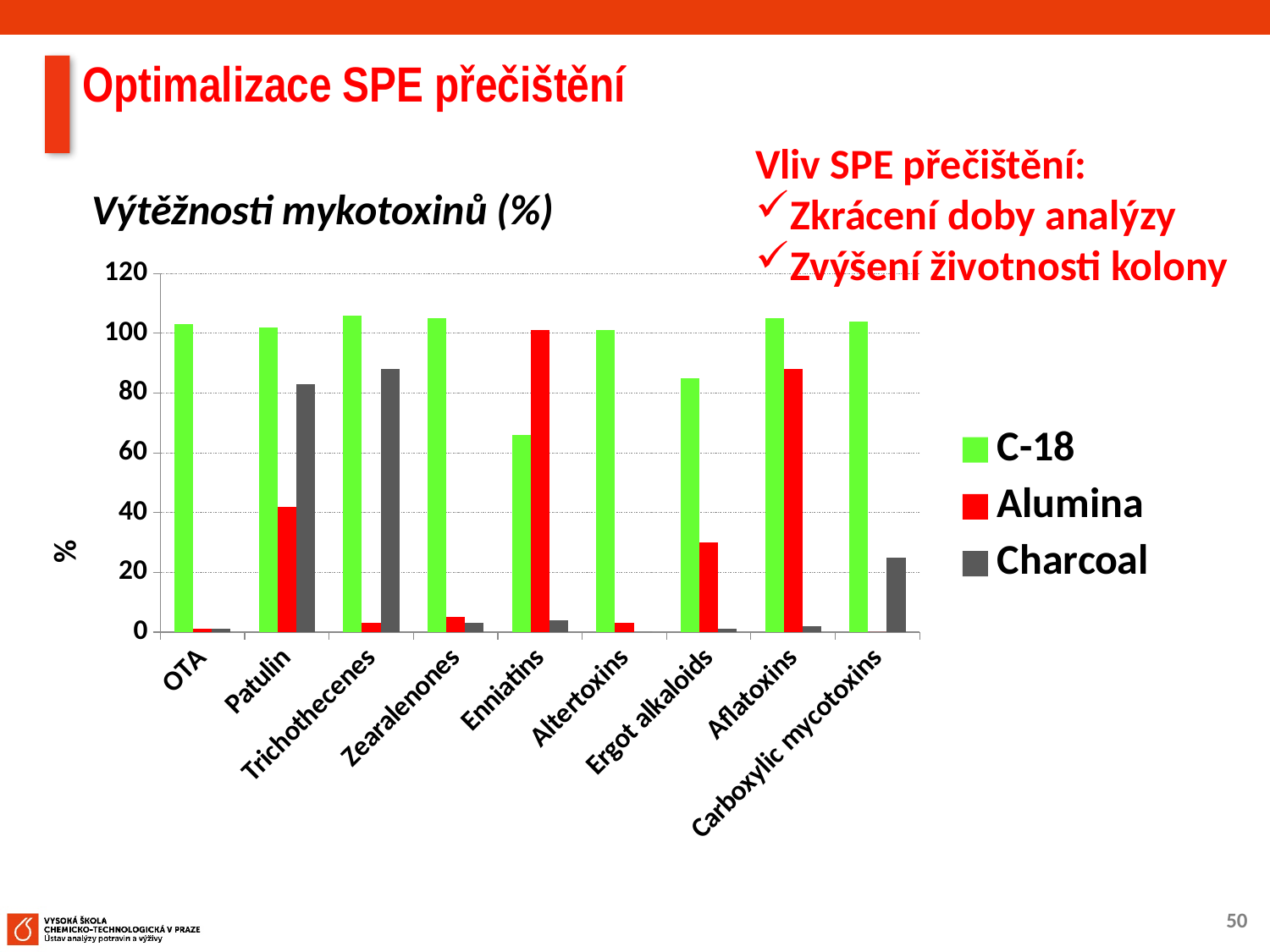

Optimalizace SPE přečištění
Vliv SPE přečištění:
Zkrácení doby analýzy
Zvýšení životnosti kolony
 Výtěžnosti mykotoxinů (%)

### Chart

| Category | C-18 | Alumina | Charcoal |
|---|---|---|---|
| OTA | 103.0 | 1.0 | 1.0 |
| Patulin | 102.0 | 42.0 | 83.0 |
| Trichothecenes | 106.0 | 3.0 | 88.0 |
| Zearalenones | 105.0 | 5.0 | 3.0 |
| Enniatins | 66.0 | 101.0 | 4.0 |
| Altertoxins | 101.0 | 3.0 | 0.0 |
| Ergot alkaloids | 85.0 | 30.0 | 1.0 |
| Aflatoxins | 105.0 | 88.0 | 2.0 |
| Carboxylic mycotoxins | 104.0 | 0.0 | 25.0 |